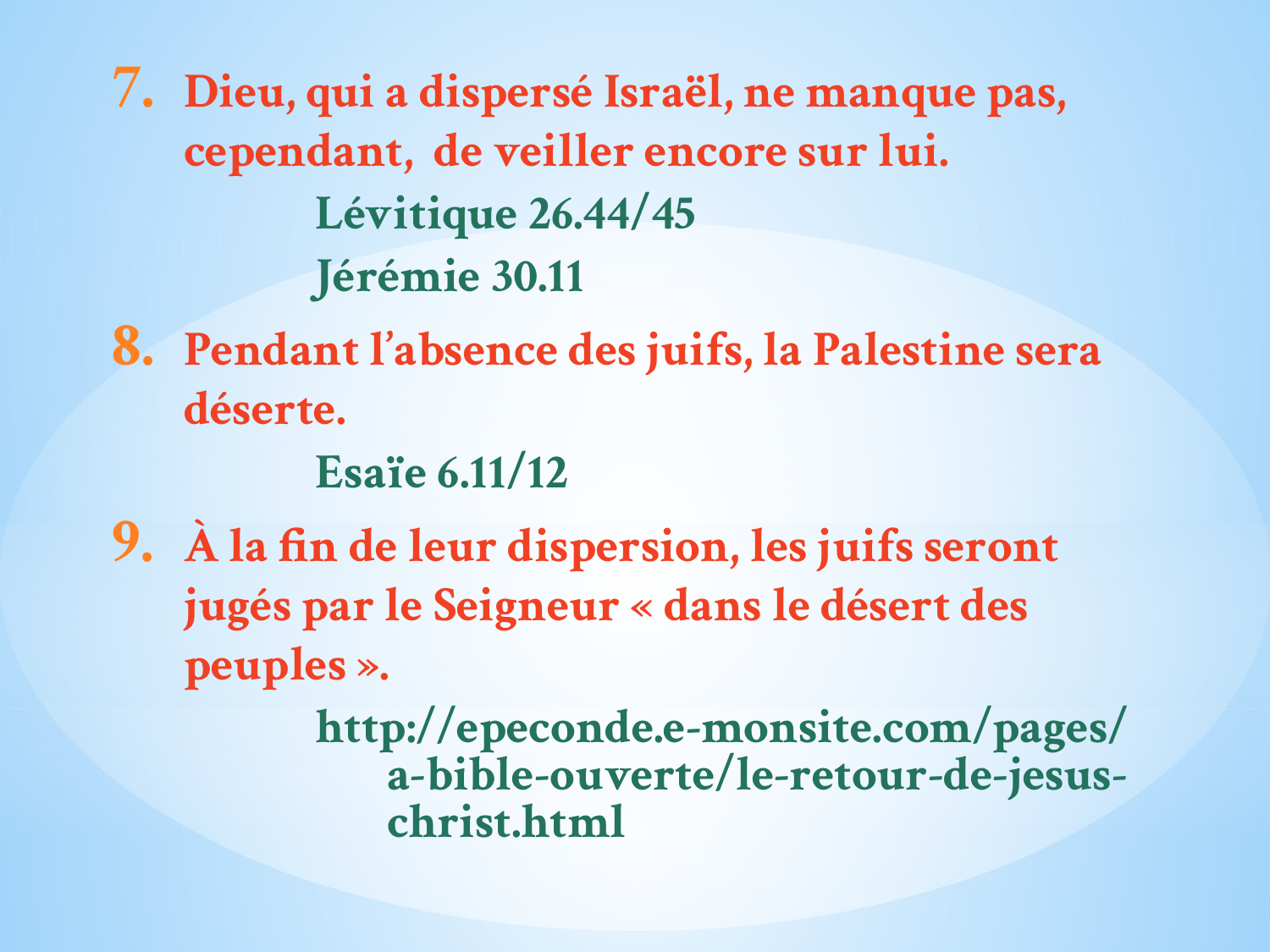

Dieu, qui a dispersé Israël, ne manque pas, cependant,  de veiller encore sur lui.
Lévitique 26.44/45
Jérémie 30.11
Pendant l’absence des juifs, la Palestine sera déserte.
Esaïe 6.11/12
À la fin de leur dispersion, les juifs seront jugés par le Seigneur « dans le désert des peuples ».
http://epeconde.e-monsite.com/pages/a-bible-ouverte/le-retour-de-jesus-christ.html